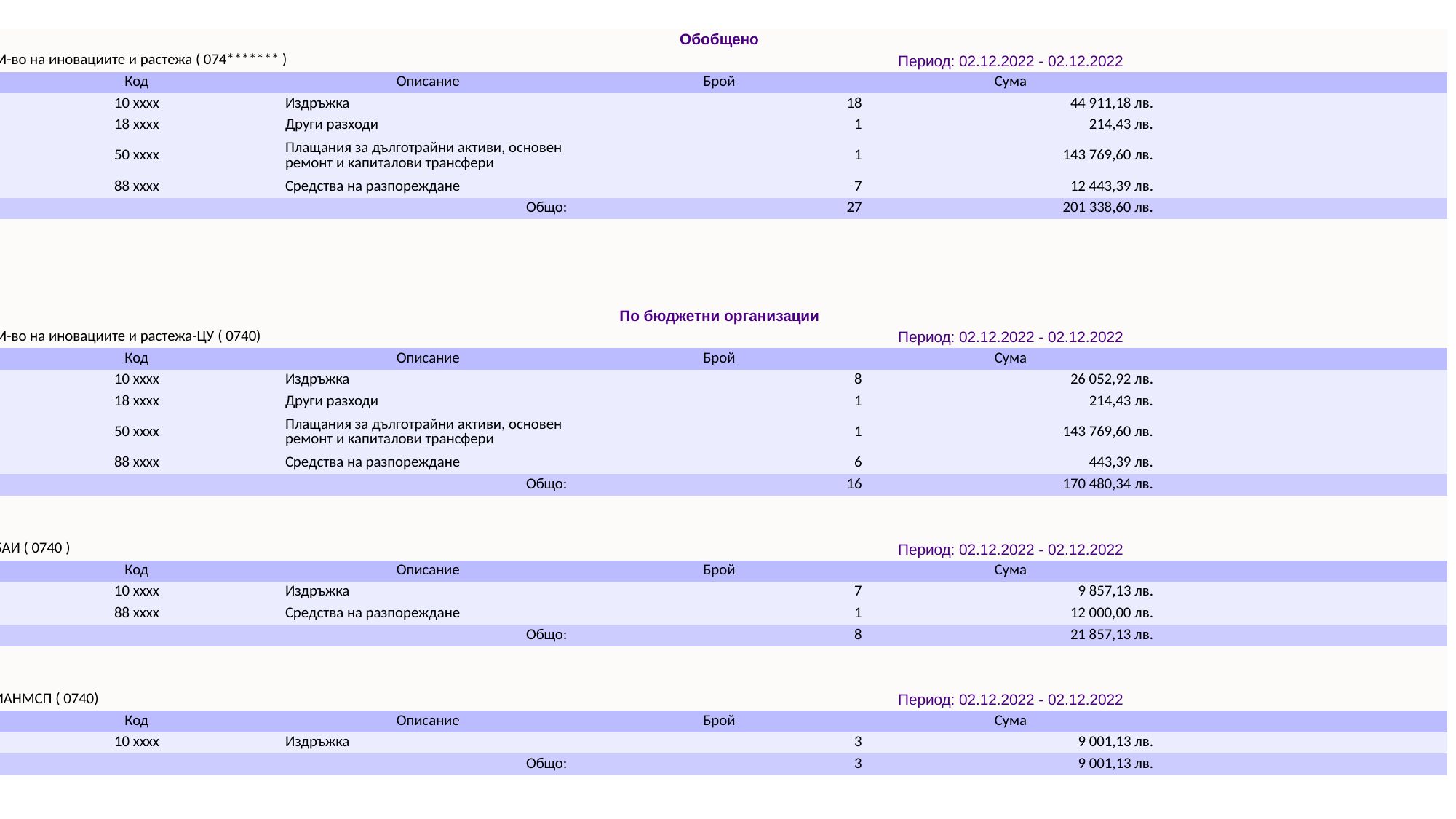

| Обобщено |  |  |  |  |
| --- | --- | --- | --- | --- |
| М-во на иновациите и растежа ( 074\*\*\*\*\*\*\* ) |  | Период: 02.12.2022 - 02.12.2022 |  |  |
| Код | Описание | Брой | Сума |  |
| 10 xxxx | Издръжка | 18 | 44 911,18 лв. |  |
| 18 xxxx | Други разходи | 1 | 214,43 лв. |  |
| 50 xxxx | Плащания за дълготрайни активи, основен ремонт и капиталови трансфери | 1 | 143 769,60 лв. |  |
| 88 xxxx | Средства на разпореждане | 7 | 12 443,39 лв. |  |
| Общо: |  | 27 | 201 338,60 лв. |  |
|  |  |  |  |  |
|  |  |  |  |  |
|  |  |  |  |  |
|  |  |  |  |  |
| По бюджетни организации |  |  |  |  |
| М-во на иновациите и растежа-ЦУ ( 0740) |  | Период: 02.12.2022 - 02.12.2022 |  |  |
| Код | Описание | Брой | Сума |  |
| 10 xxxx | Издръжка | 8 | 26 052,92 лв. |  |
| 18 xxxx | Други разходи | 1 | 214,43 лв. |  |
| 50 xxxx | Плащания за дълготрайни активи, основен ремонт и капиталови трансфери | 1 | 143 769,60 лв. |  |
| 88 xxxx | Средства на разпореждане | 6 | 443,39 лв. |  |
| Общо: |  | 16 | 170 480,34 лв. |  |
|  |  |  |  |  |
|  |  |  |  |  |
| БАИ ( 0740 ) |  | Период: 02.12.2022 - 02.12.2022 |  |  |
| Код | Описание | Брой | Сума |  |
| 10 xxxx | Издръжка | 7 | 9 857,13 лв. |  |
| 88 xxxx | Средства на разпореждане | 1 | 12 000,00 лв. |  |
| Общо: |  | 8 | 21 857,13 лв. |  |
|  |  |  |  |  |
|  |  |  |  |  |
| ИАНМСП ( 0740) |  | Период: 02.12.2022 - 02.12.2022 |  |  |
| Код | Описание | Брой | Сума |  |
| 10 xxxx | Издръжка | 3 | 9 001,13 лв. |  |
| Общо: |  | 3 | 9 001,13 лв. |  |
#